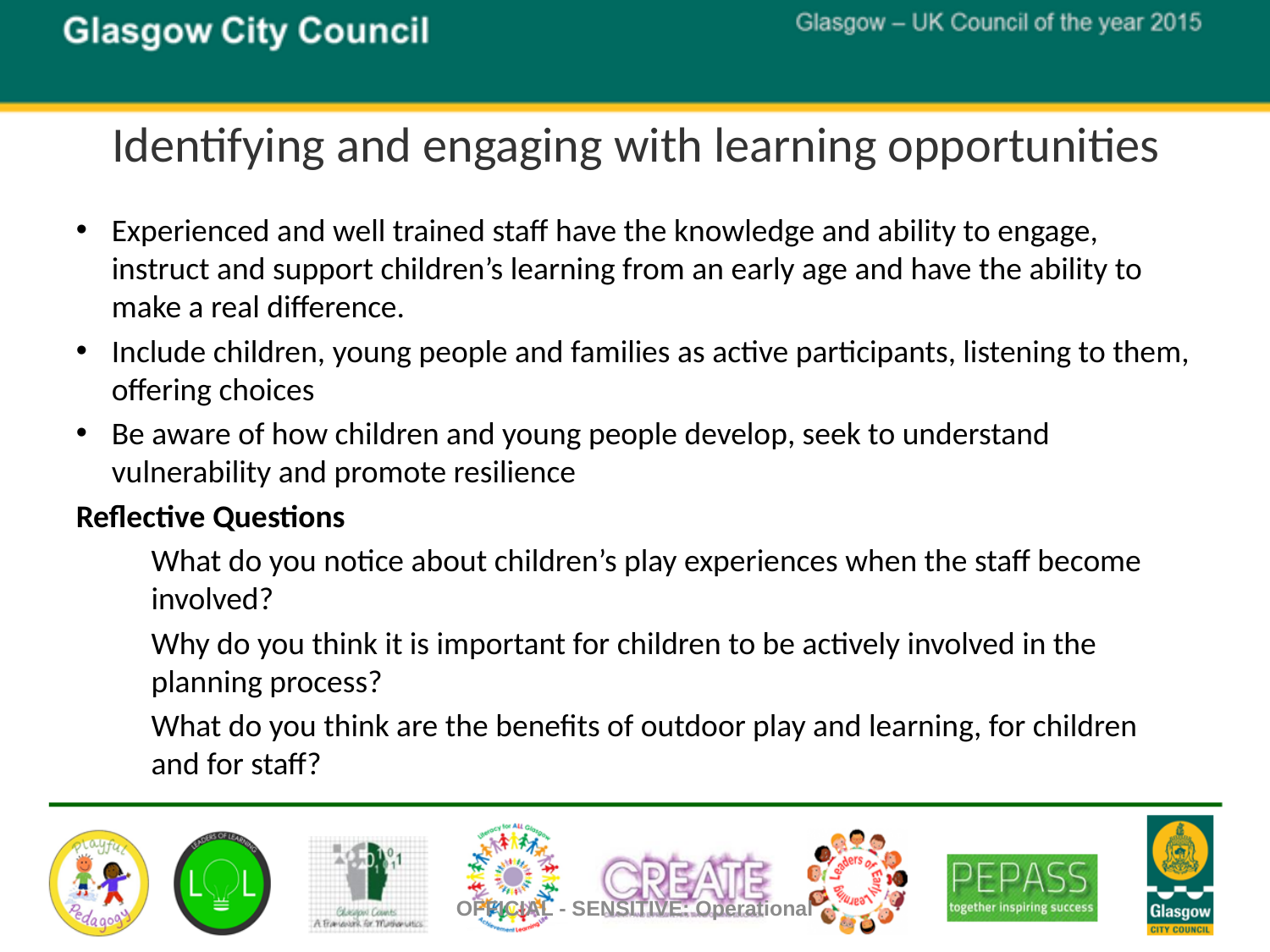

# Identifying and engaging with learning opportunities
Experienced and well trained staff have the knowledge and ability to engage, instruct and support children’s learning from an early age and have the ability to make a real difference.
Include children, young people and families as active participants, listening to them, offering choices
Be aware of how children and young people develop, seek to understand vulnerability and promote resilience
Reflective Questions
What do you notice about children’s play experiences when the staff become involved?
Why do you think it is important for children to be actively involved in the planning process?
What do you think are the benefits of outdoor play and learning, for children and for staff?

OFFICIAL - SENSITIVE: Operational